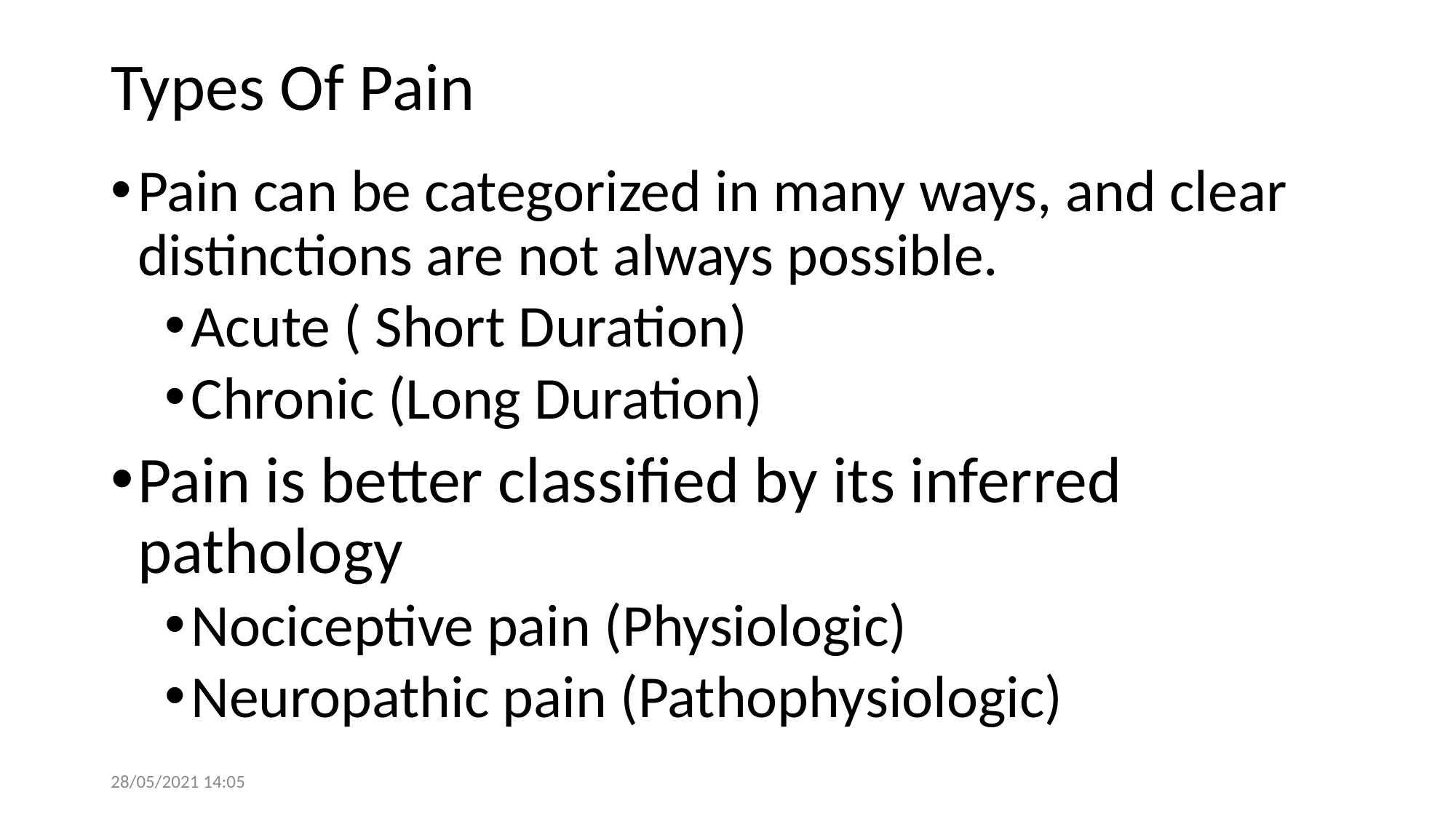

# Types Of Pain
Pain can be categorized in many ways, and clear distinctions are not always possible.
Acute ( Short Duration)
Chronic (Long Duration)
Pain is better classified by its inferred pathology
Nociceptive pain (Physiologic)
Neuropathic pain (Pathophysiologic)

28/05/2021 14:05